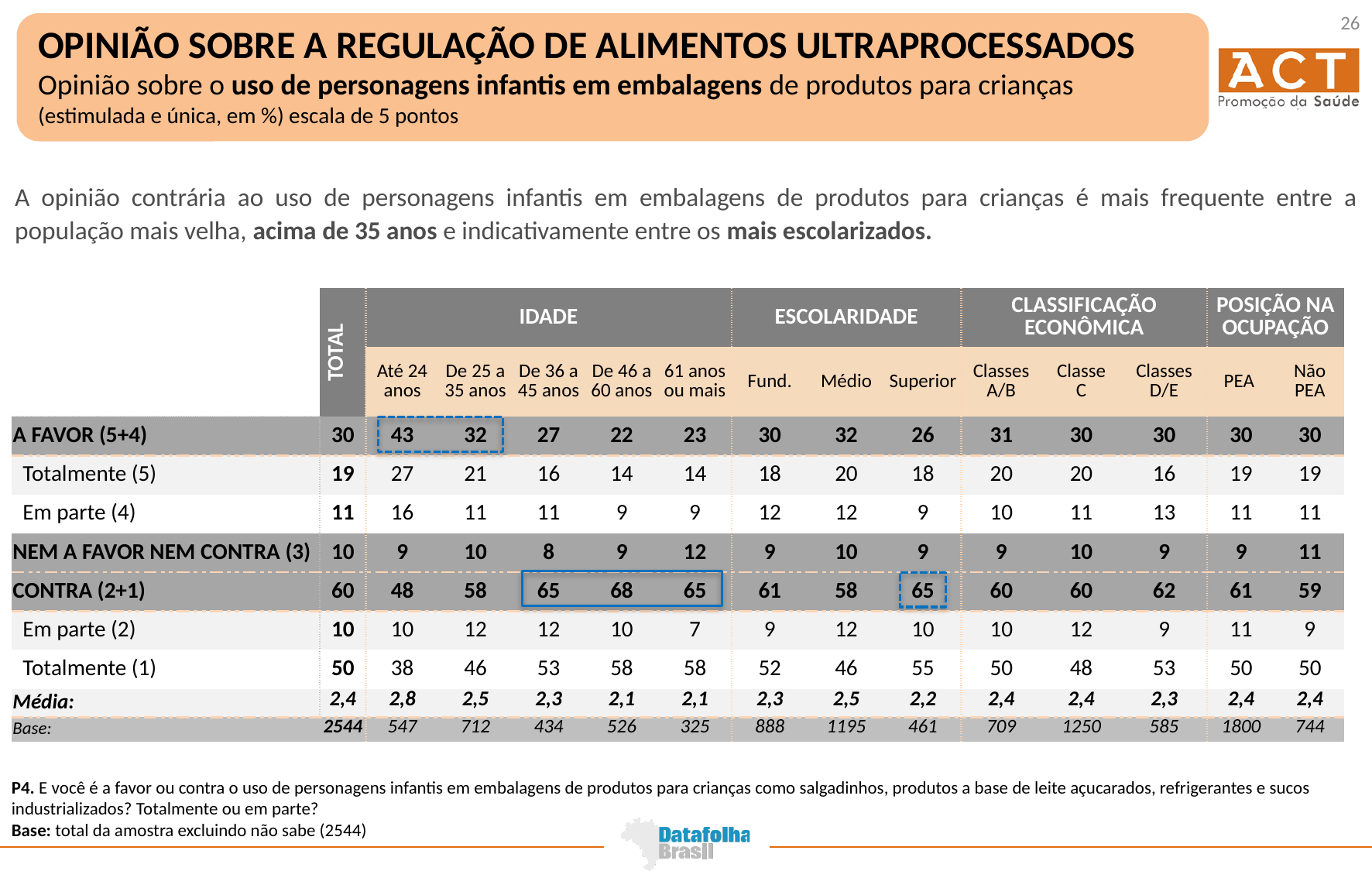

26
OPINIÃO SOBRE A REGULAÇÃO DE ALIMENTOS ULTRAPROCESSADOS
Opinião sobre o uso de personagens infantis em embalagens de produtos para crianças
(estimulada e única, em %) escala de 5 pontos
A opinião contrária ao uso de personagens infantis em embalagens de produtos para crianças é mais frequente entre a população mais velha, acima de 35 anos e indicativamente entre os mais escolarizados.
|  | TOTAL | IDADE |  |  |  |  | ESCOLARIDADE |  |  | CLASSIFICAÇÃO ECONÔMICA |  |  | POSIÇÃO NA OCUPAÇÃO |  |
| --- | --- | --- | --- | --- | --- | --- | --- | --- | --- | --- | --- | --- | --- | --- |
|  |  | Até 24 anos | De 25 a 35 anos | De 36 a 45 anos | De 46 a 60 anos | 61 anos ou mais | Fund. | Médio | Superior | Classes A/B | Classe C | Classes D/E | PEA | Não PEA |
| A FAVOR (5+4) | 30 | 43 | 32 | 27 | 22 | 23 | 30 | 32 | 26 | 31 | 30 | 30 | 30 | 30 |
| Totalmente (5) | 19 | 27 | 21 | 16 | 14 | 14 | 18 | 20 | 18 | 20 | 20 | 16 | 19 | 19 |
| Em parte (4) | 11 | 16 | 11 | 11 | 9 | 9 | 12 | 12 | 9 | 10 | 11 | 13 | 11 | 11 |
| NEM A FAVOR NEM CONTRA (3) | 10 | 9 | 10 | 8 | 9 | 12 | 9 | 10 | 9 | 9 | 10 | 9 | 9 | 11 |
| CONTRA (2+1) | 60 | 48 | 58 | 65 | 68 | 65 | 61 | 58 | 65 | 60 | 60 | 62 | 61 | 59 |
| Em parte (2) | 10 | 10 | 12 | 12 | 10 | 7 | 9 | 12 | 10 | 10 | 12 | 9 | 11 | 9 |
| Totalmente (1) | 50 | 38 | 46 | 53 | 58 | 58 | 52 | 46 | 55 | 50 | 48 | 53 | 50 | 50 |
| Média: | 2,4 | 2,8 | 2,5 | 2,3 | 2,1 | 2,1 | 2,3 | 2,5 | 2,2 | 2,4 | 2,4 | 2,3 | 2,4 | 2,4 |
| Base: | 2544 | 547 | 712 | 434 | 526 | 325 | 888 | 1195 | 461 | 709 | 1250 | 585 | 1800 | 744 |

P4. E você é a favor ou contra o uso de personagens infantis em embalagens de produtos para crianças como salgadinhos, produtos a base de leite açucarados, refrigerantes e sucos industrializados? Totalmente ou em parte?
Base: total da amostra excluindo não sabe (2544)